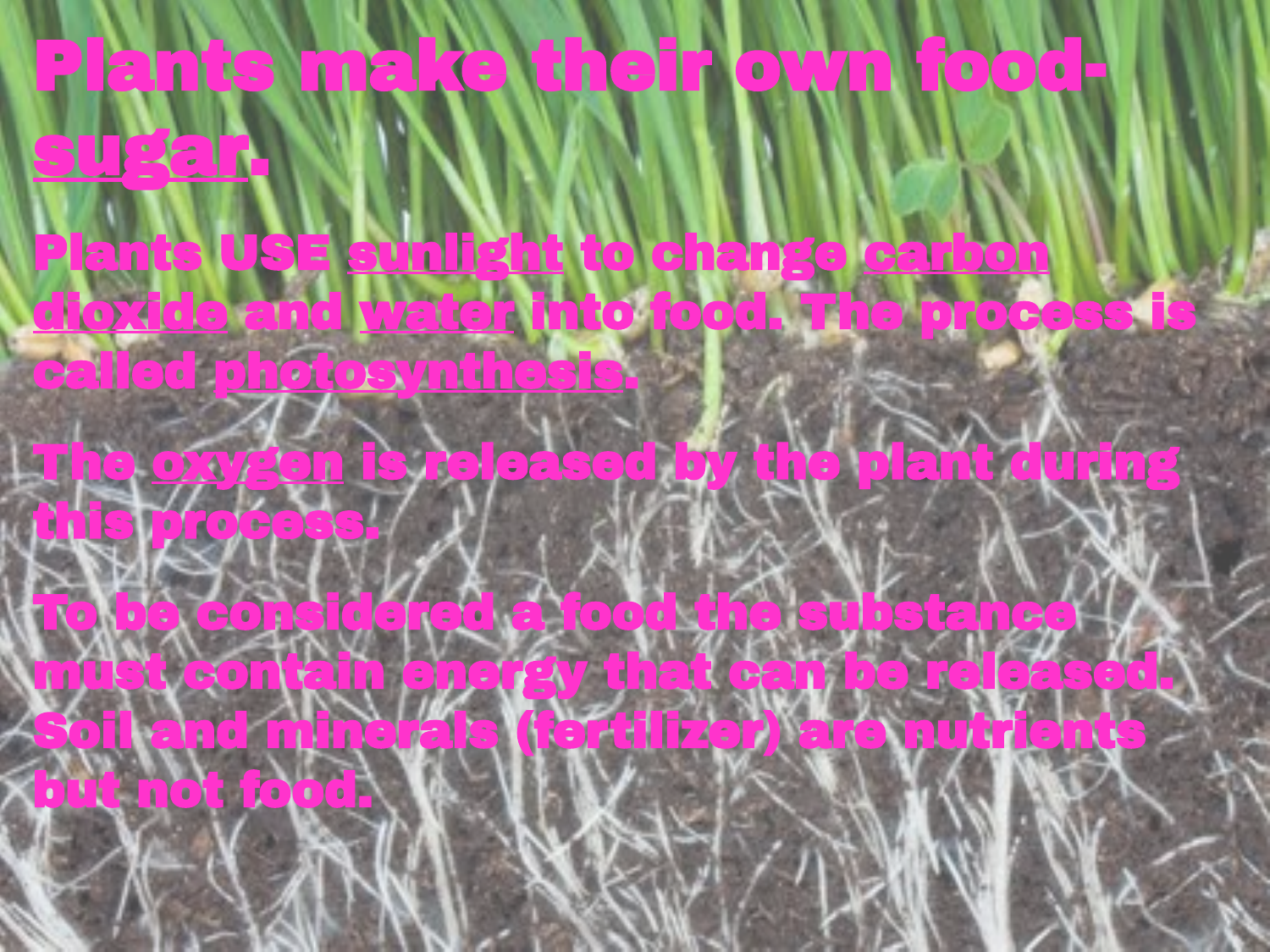

Plants make their own food- sugar.
Plants USE sunlight to change carbon dioxide and water into food. The process is called photosynthesis.
The oxygen is released by the plant during this process.
To be considered a food the substance must contain energy that can be released. Soil and minerals (fertilizer) are nutrients but not food.